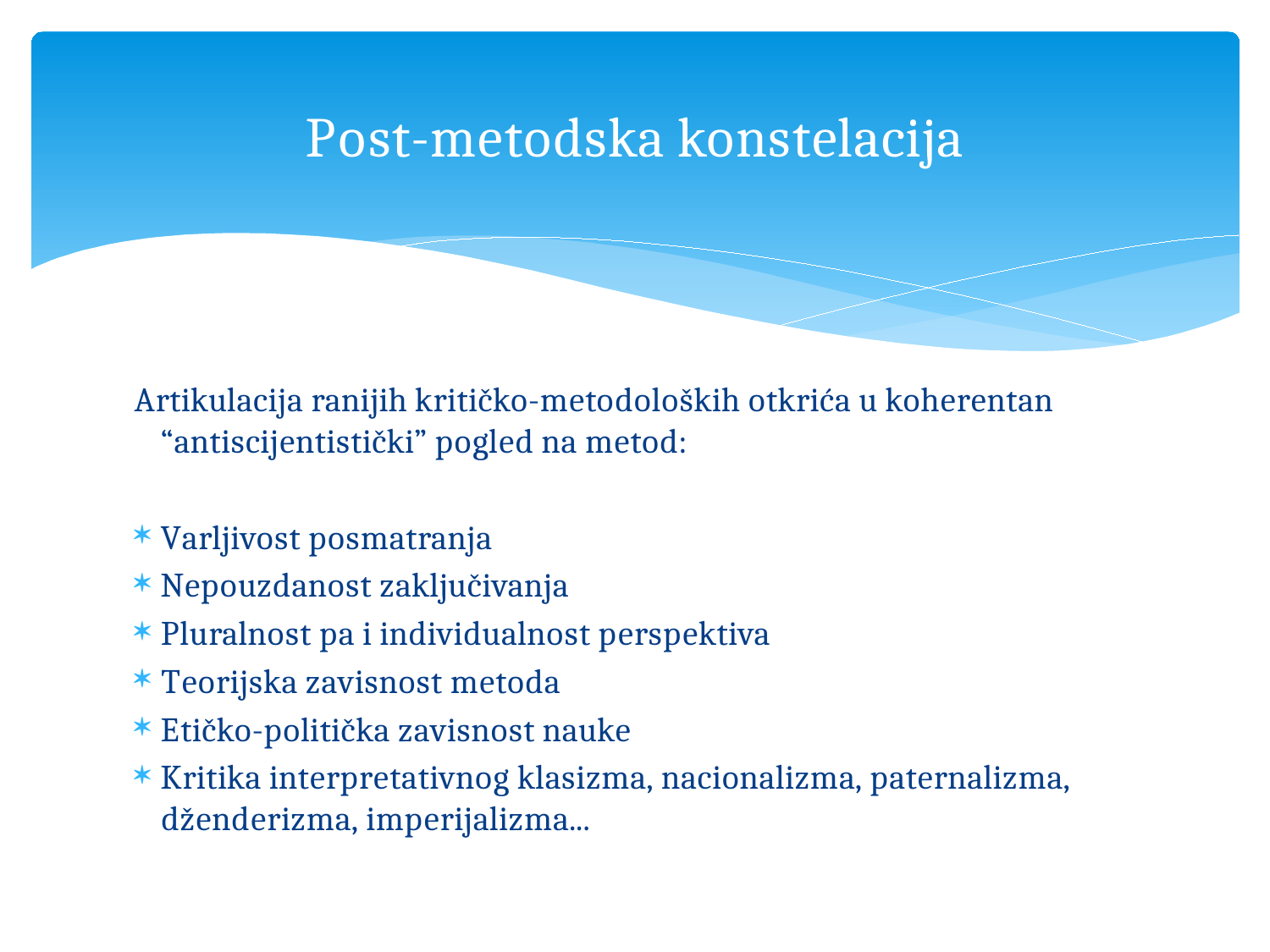

# Post-metodska konstelacija
Artikulacija ranijih kritičko-metodoloških otkrića u koherentan “antiscijentistički” pogled na metod:

Varljivost posmatranja
Nepouzdanost zaključivanja
Pluralnost pa i individualnost perspektiva
Teorijska zavisnost metoda
Etičko-politička zavisnost nauke
Kritika interpretativnog klasizma, nacionalizma, paternalizma, dženderizma, imperijalizma...